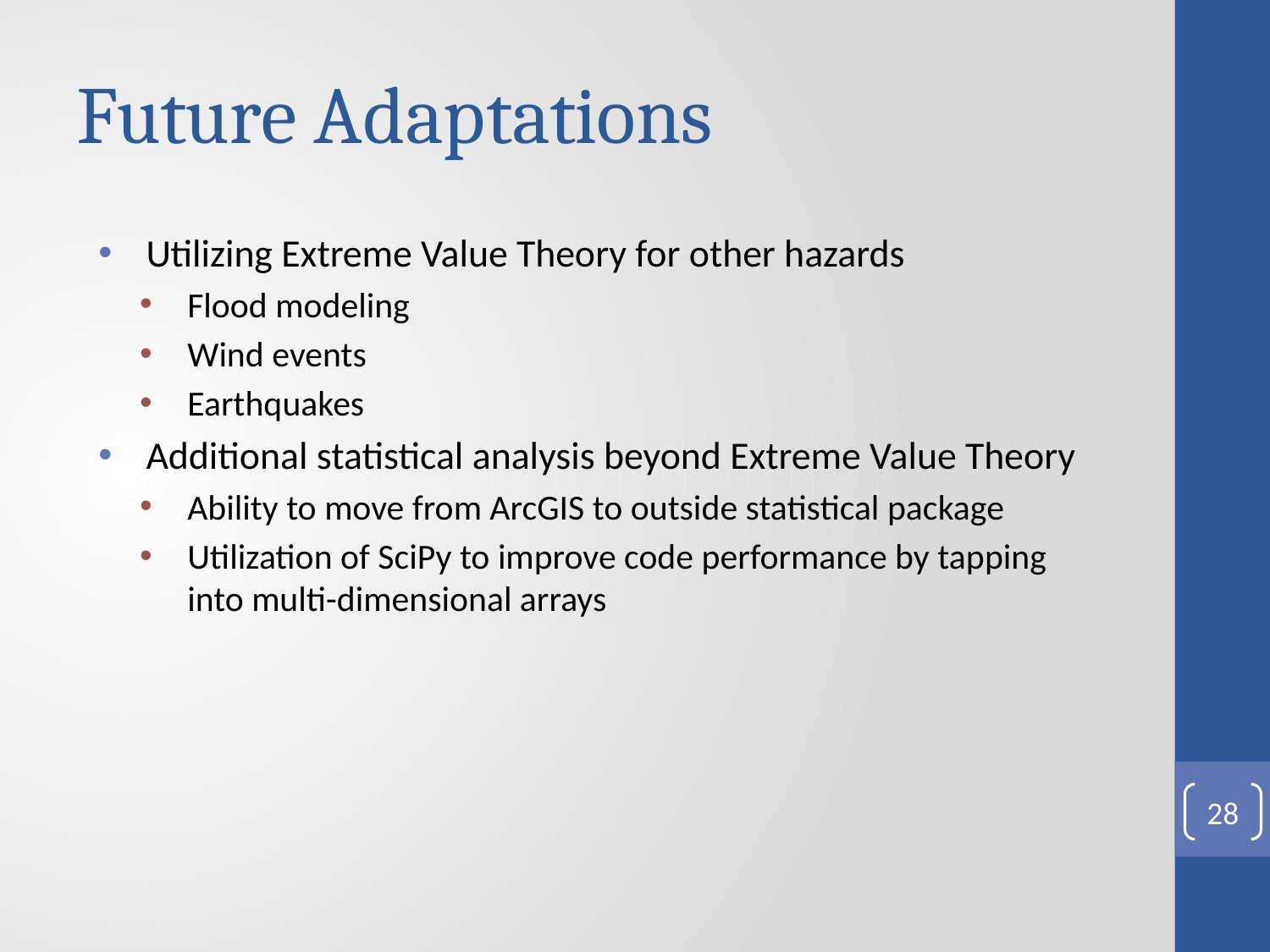

# Future Adaptations
Utilizing Extreme Value Theory for other hazards
Flood modeling
Wind events
Earthquakes
Additional statistical analysis beyond Extreme Value Theory
Ability to move from ArcGIS to outside statistical package
Utilization of SciPy to improve code performance by tapping into multi-dimensional arrays

28